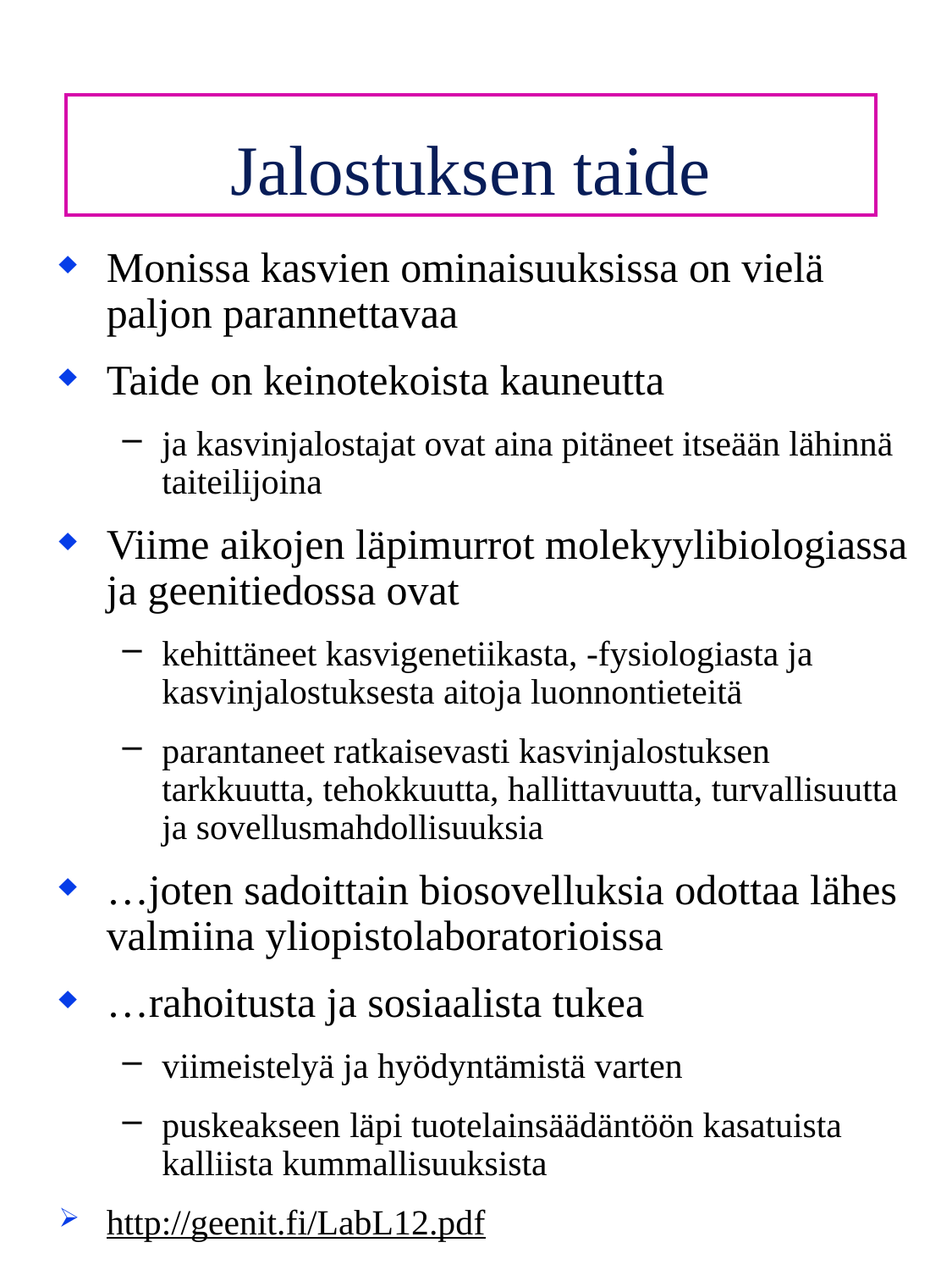

# Jalostuksen taide
Monissa kasvien ominaisuuksissa on vielä paljon parannettavaa
Taide on keinotekoista kauneutta
ja kasvinjalostajat ovat aina pitäneet itseään lähinnä taiteilijoina
Viime aikojen läpimurrot molekyylibiologiassa ja geenitiedossa ovat
kehittäneet kasvigenetiikasta, -fysiologiasta ja kasvinjalostuksesta aitoja luonnontieteitä
parantaneet ratkaisevasti kasvinjalostuksen tarkkuutta, tehokkuutta, hallittavuutta, turvallisuutta ja sovellusmahdollisuuksia
…joten sadoittain biosovelluksia odottaa lähes valmiina yliopistolaboratorioissa
…rahoitusta ja sosiaalista tukea
viimeistelyä ja hyödyntämistä varten
puskeakseen läpi tuotelainsäädäntöön kasatuista kalliista kummallisuuksista
http://geenit.fi/LabL12.pdf